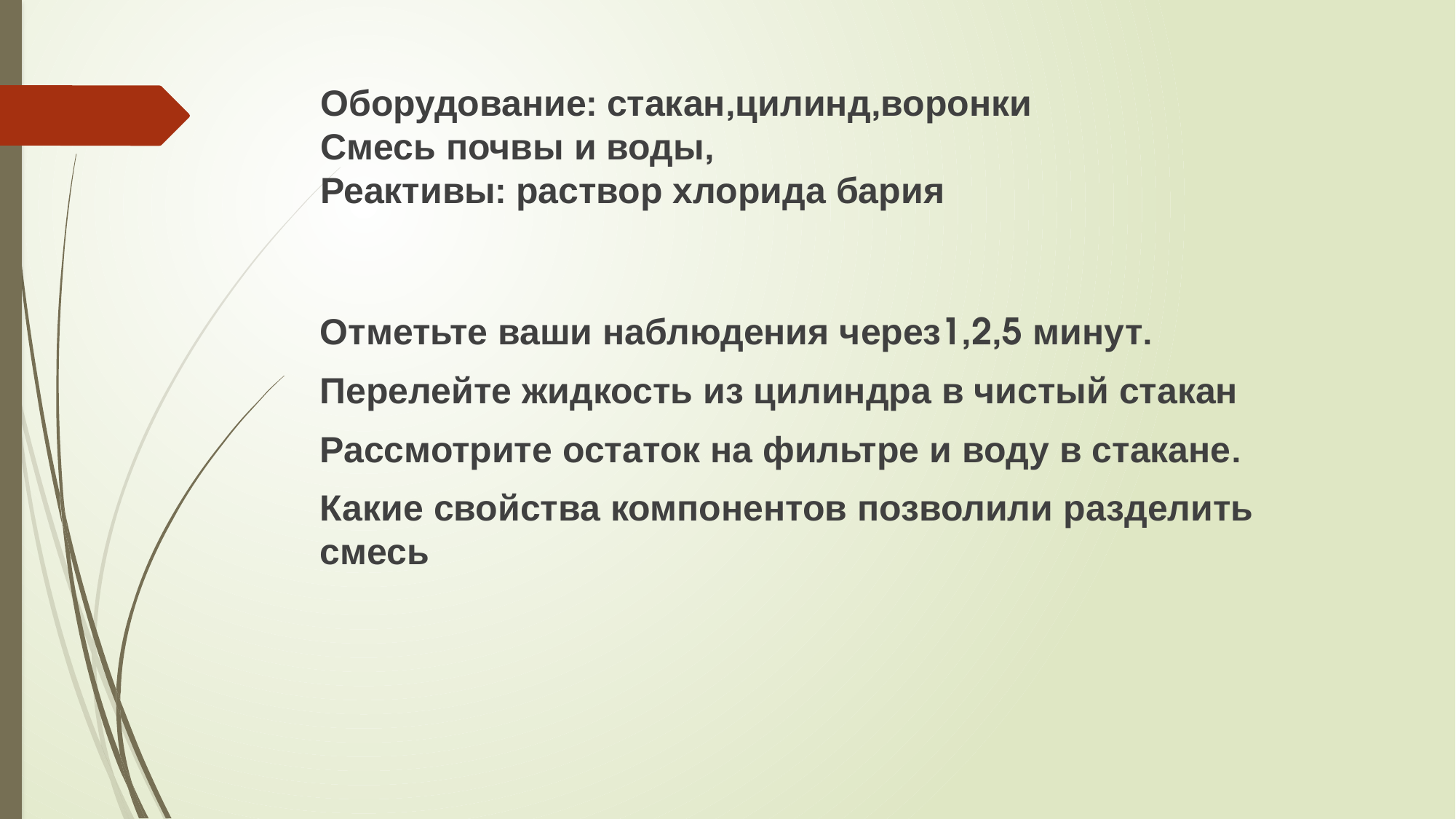

# Оборудование: стакан,цилинд,воронки Смесь почвы и воды, Реактивы: раствор хлорида бария

Отметьте ваши наблюдения через1,2,5 минут.
Перелейте жидкость из цилиндра в чистый стакан
Рассмотрите остаток на фильтре и воду в стакане.
Какие свойства компонентов позволили разделить смесь